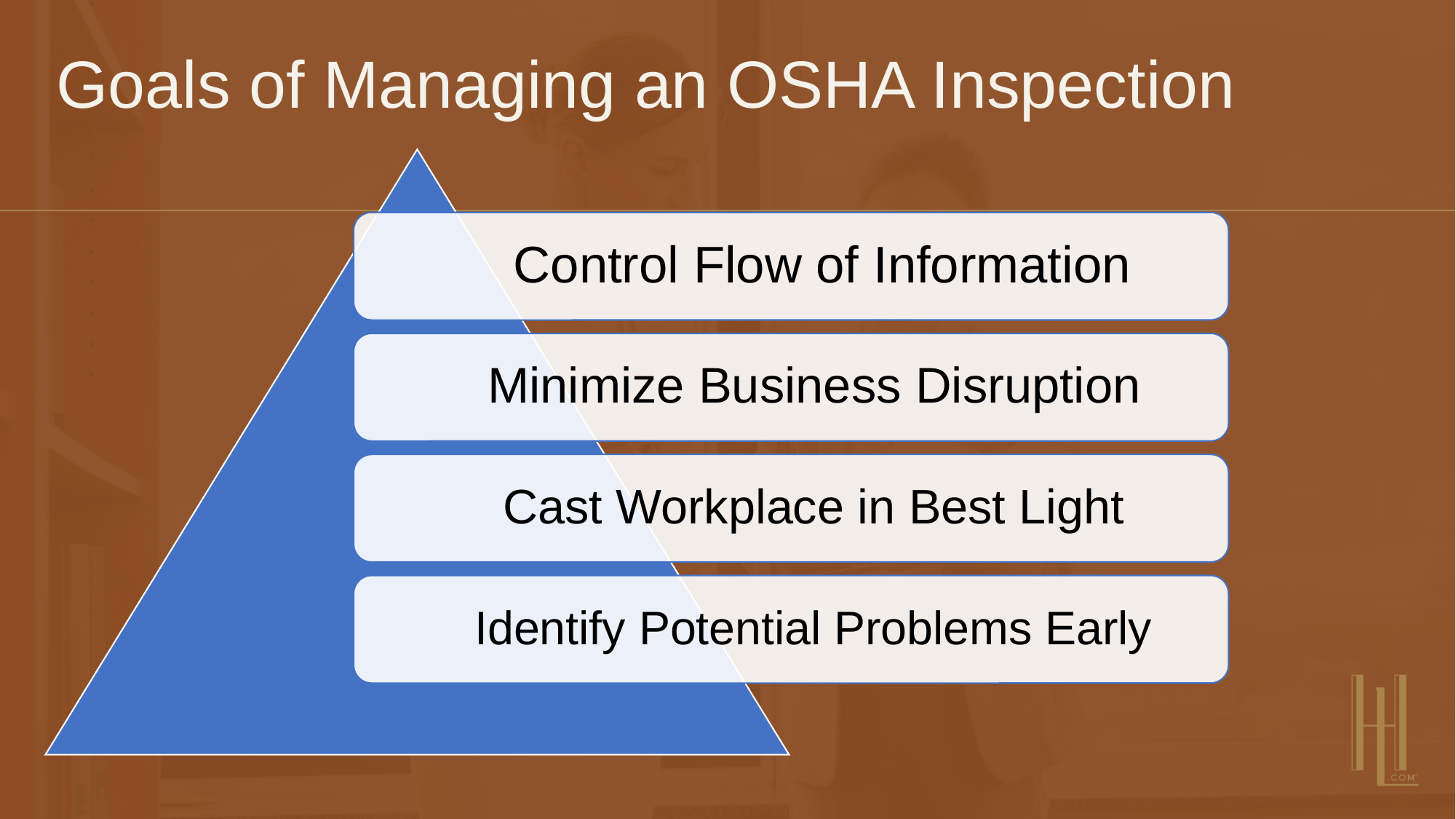

# Goals of Managing an OSHA Inspection
    Control Flow of Information
   Minimize Business Disruption
   Cast Workplace in Best Light
   Identify Potential Problems Early